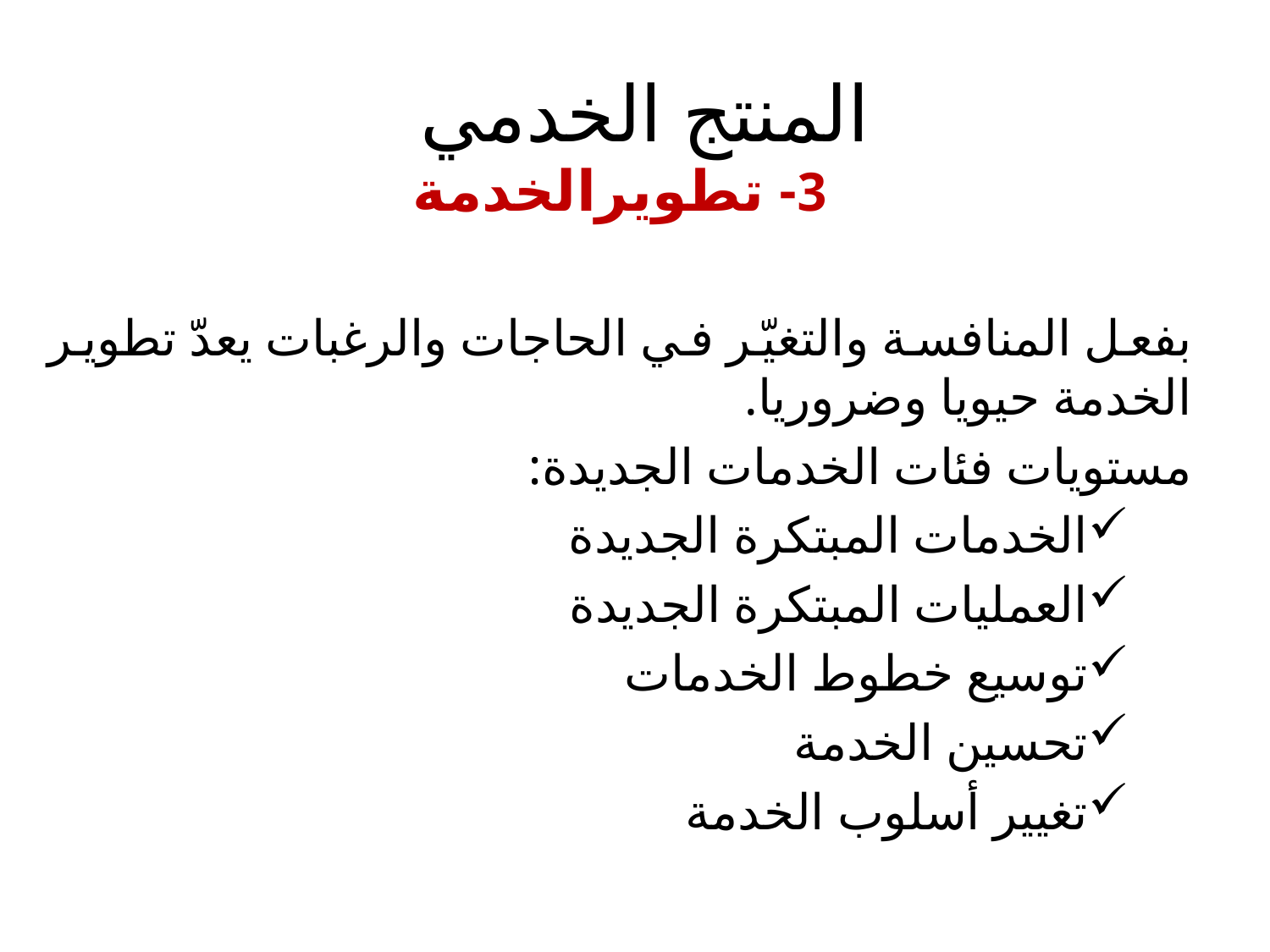

# المنتج الخدمي
3- تطويرالخدمة

بفعل المنافسة والتغيّر في الحاجات والرغبات يعدّ تطوير الخدمة حيويا وضروريا.
مستويات فئات الخدمات الجديدة:
الخدمات المبتكرة الجديدة
العمليات المبتكرة الجديدة
توسيع خطوط الخدمات
تحسين الخدمة
تغيير أسلوب الخدمة